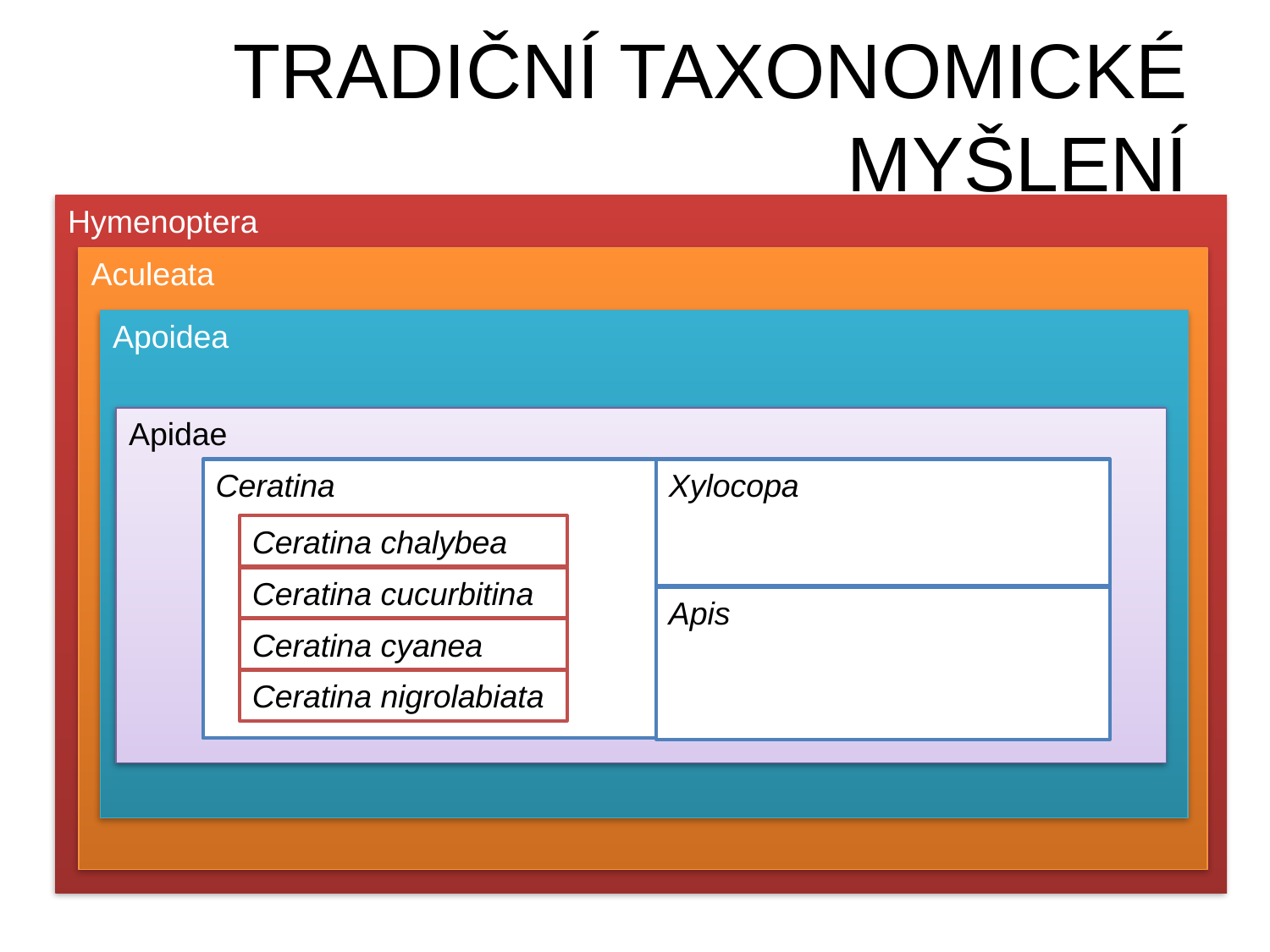

# TRADIČNÍ TAXONOMICKÉ MYŠLENÍ
Hymenoptera

Aculeata

Apoidea

Apidae

Ceratina

Xylocopa

Ceratina chalybea
Ceratina cucurbitina
Apis

Ceratina cyanea
Ceratina nigrolabiata